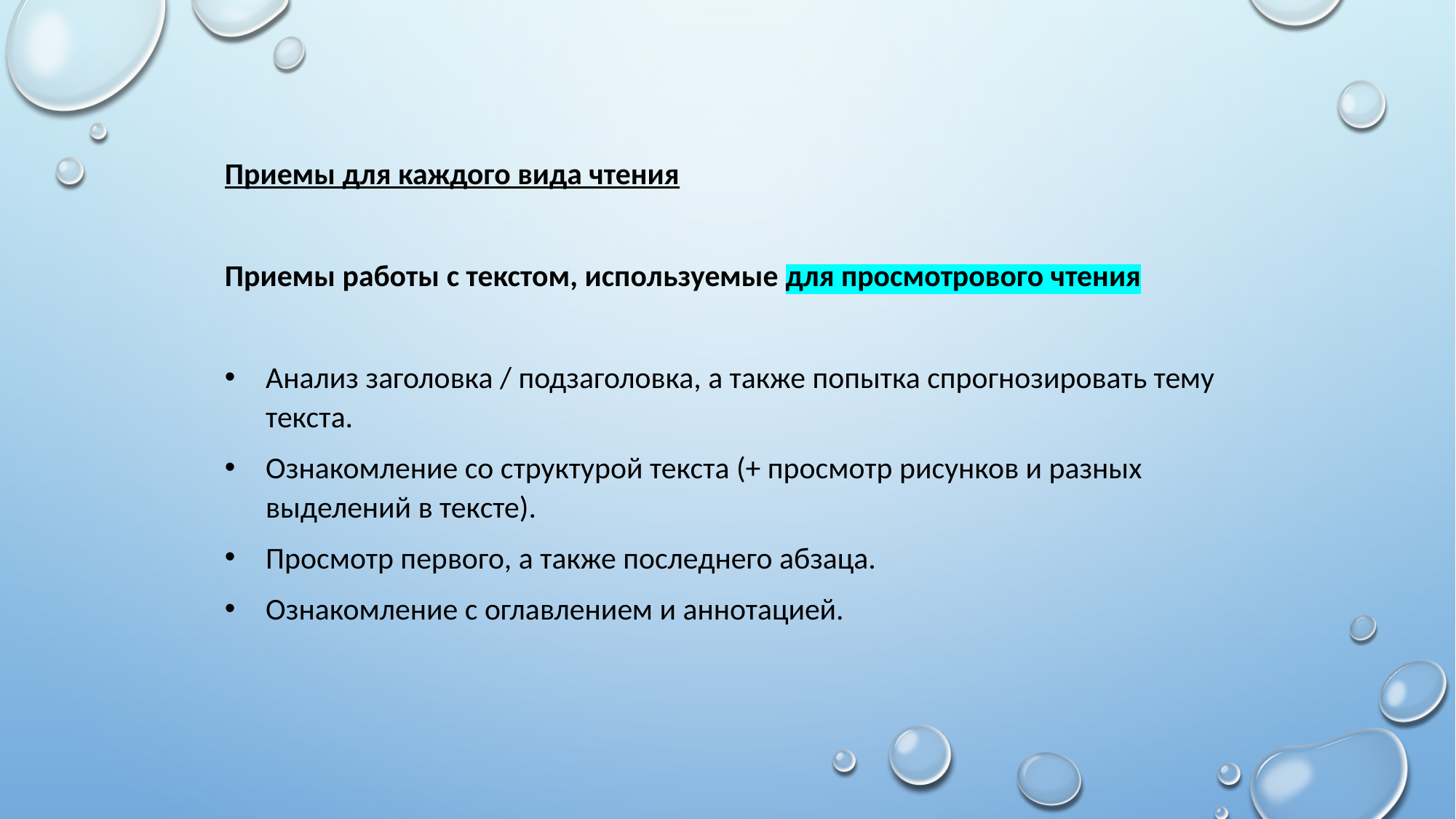

Приемы для каждого вида чтения

Приемы работы с текстом, используемые для просмотрового чтения

Анализ заголовка / подзаголовка, а также попытка спрогнозировать тему текста.
Ознакомление со структурой текста (+ просмотр рисунков и разных выделений в тексте).
Просмотр первого, а также последнего абзаца.
Ознакомление с оглавлением и аннотацией.